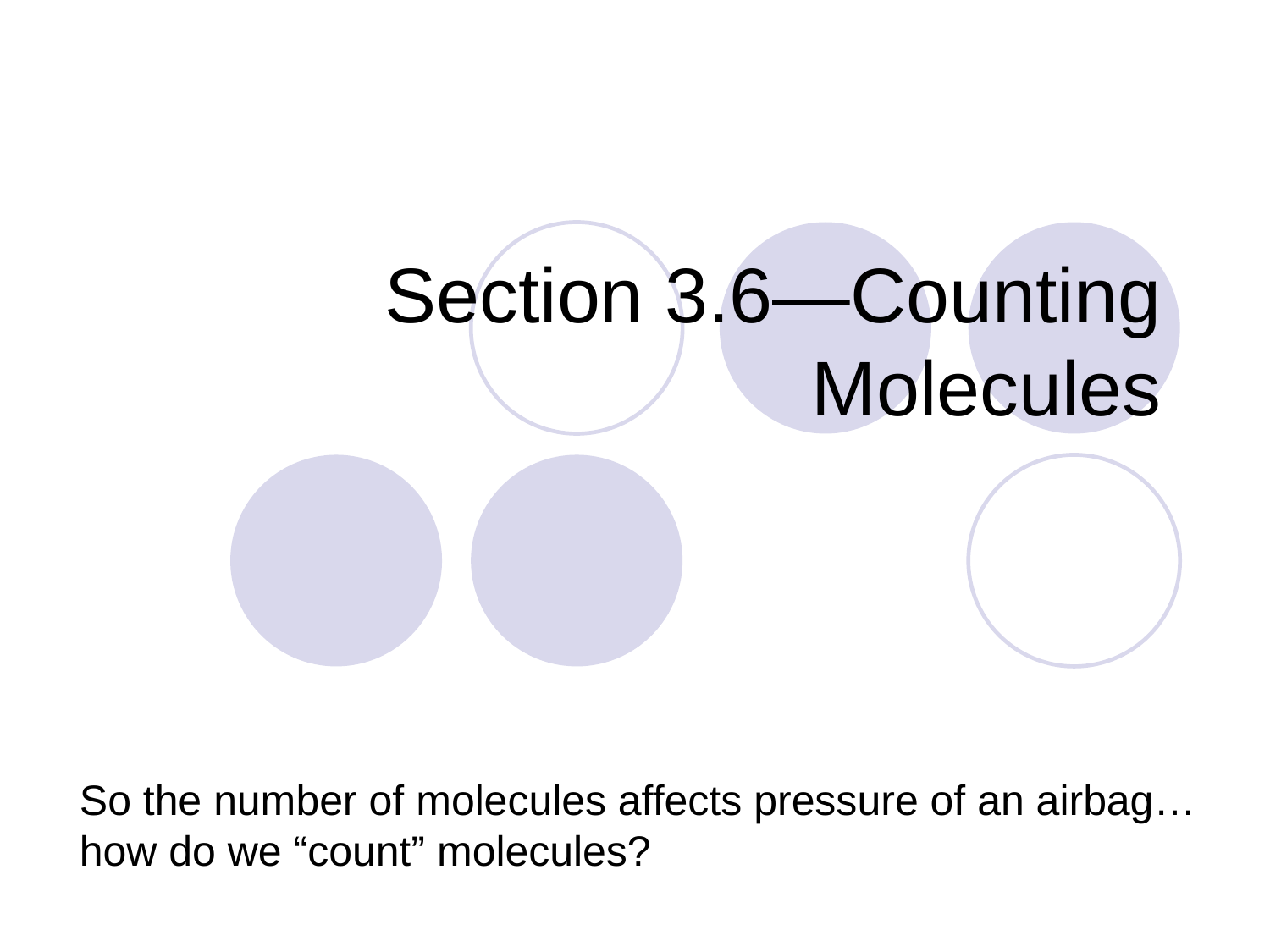

# Section 3.6—Counting Molecules
So the number of molecules affects pressure of an airbag…how do we “count” molecules?